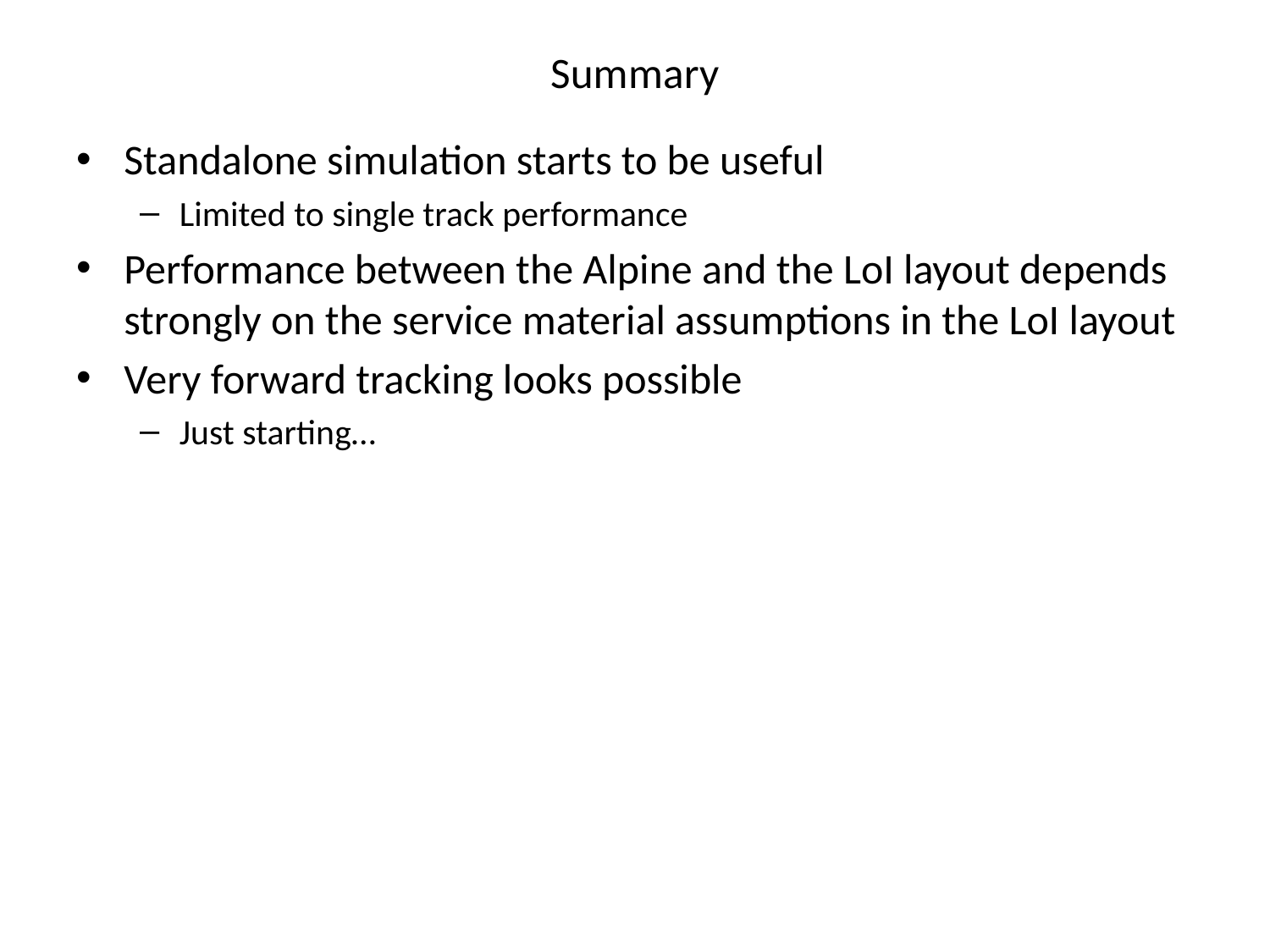

# Summary
Standalone simulation starts to be useful
Limited to single track performance
Performance between the Alpine and the LoI layout depends strongly on the service material assumptions in the LoI layout
Very forward tracking looks possible
Just starting…